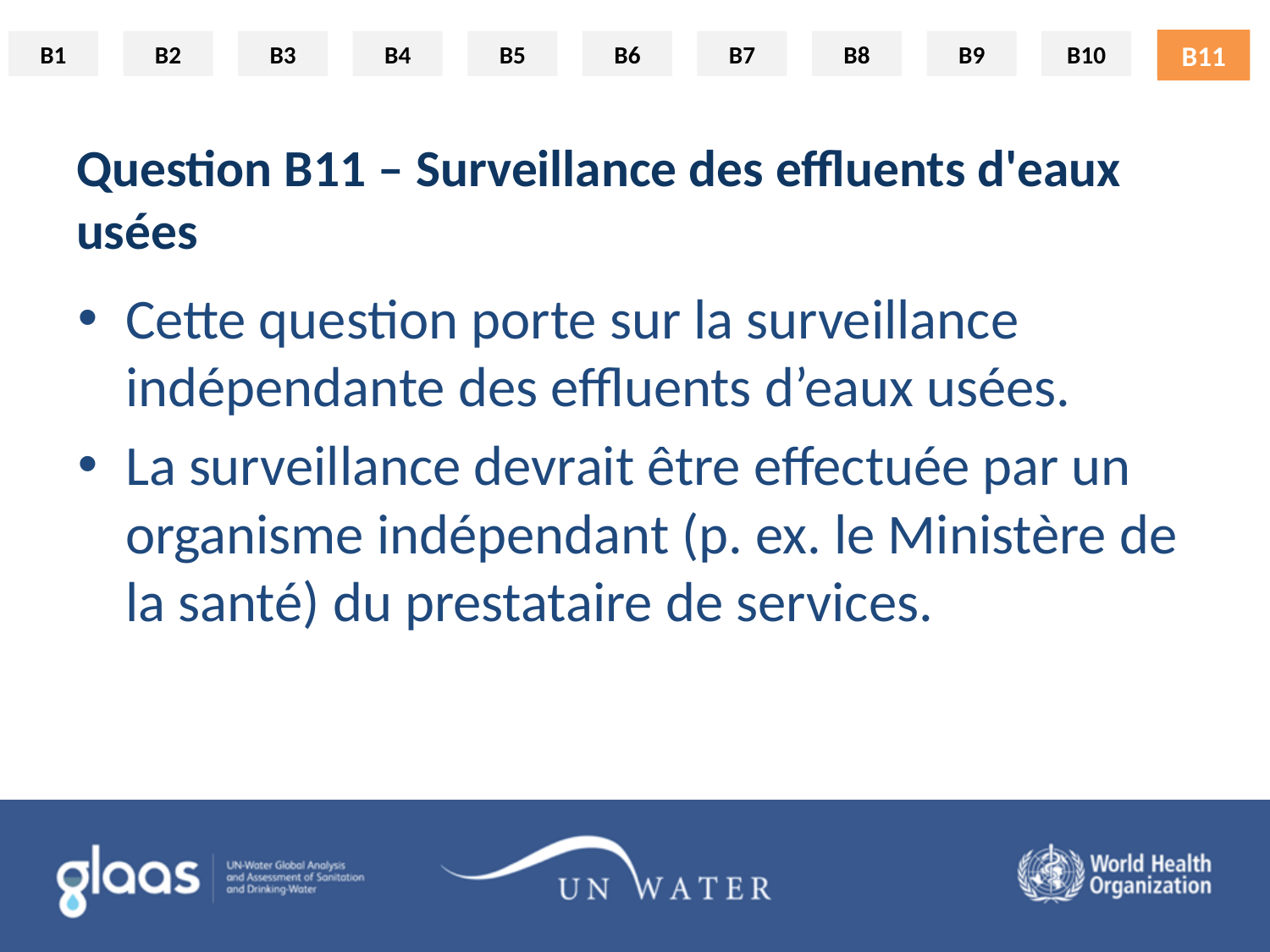

B11
# Question B11 – Surveillance des effluents d'eaux usées
Cette question porte sur la surveillance indépendante des effluents d’eaux usées.
La surveillance devrait être effectuée par un organisme indépendant (p. ex. le Ministère de la santé) du prestataire de services.